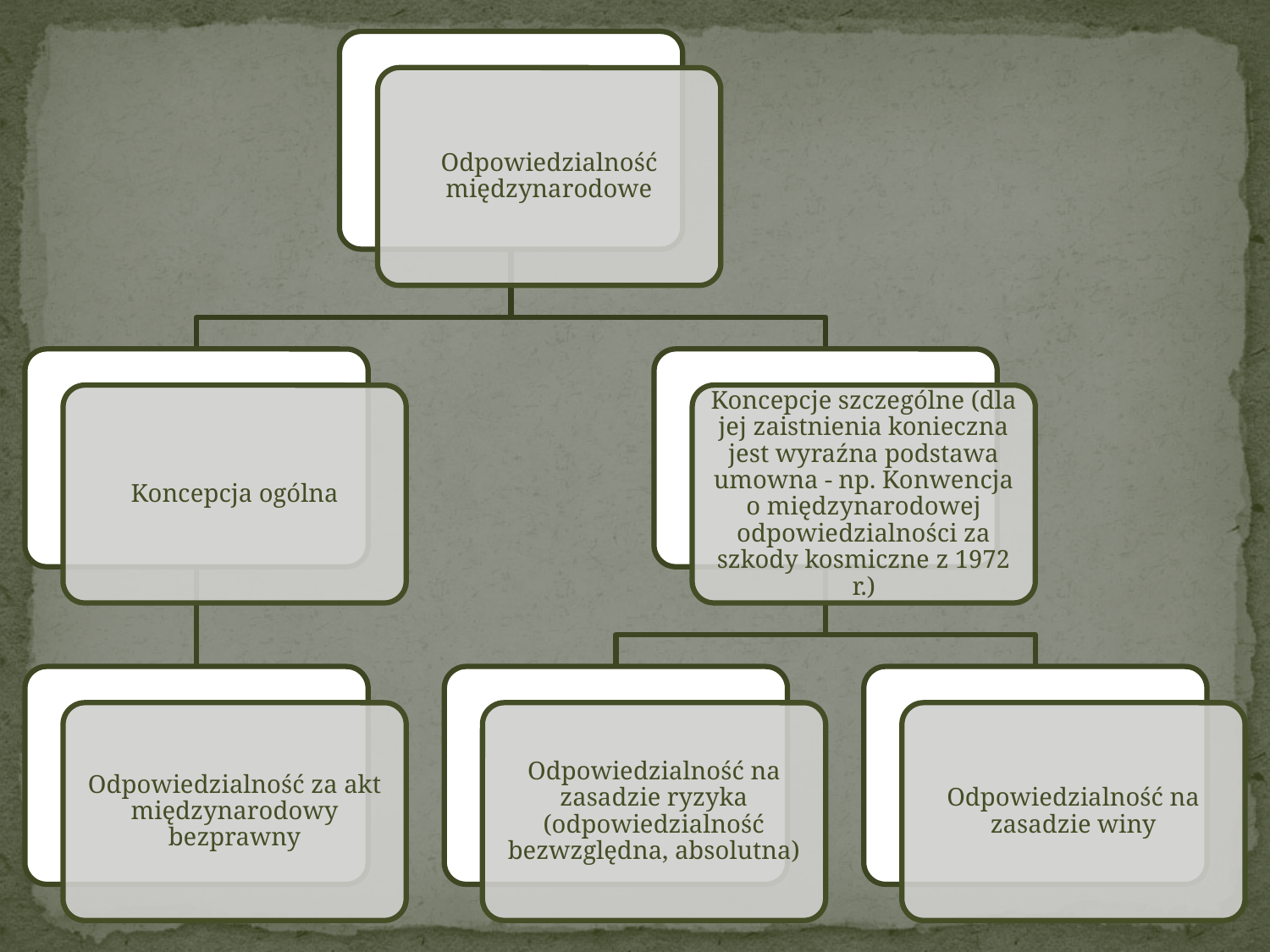

Odpowiedzialność międzynarodowe
Koncepcja ogólna
Odpowiedzialność za akt międzynarodowy bezprawny
Koncepcje szczególne (dla jej zaistnienia konieczna jest wyraźna podstawa umowna - np. Konwencja o międzynarodowej odpowiedzialności za szkody kosmiczne z 1972 r.)
Odpowiedzialność na zasadzie ryzyka (odpowiedzialność bezwzględna, absolutna)
Odpowiedzialność na zasadzie winy